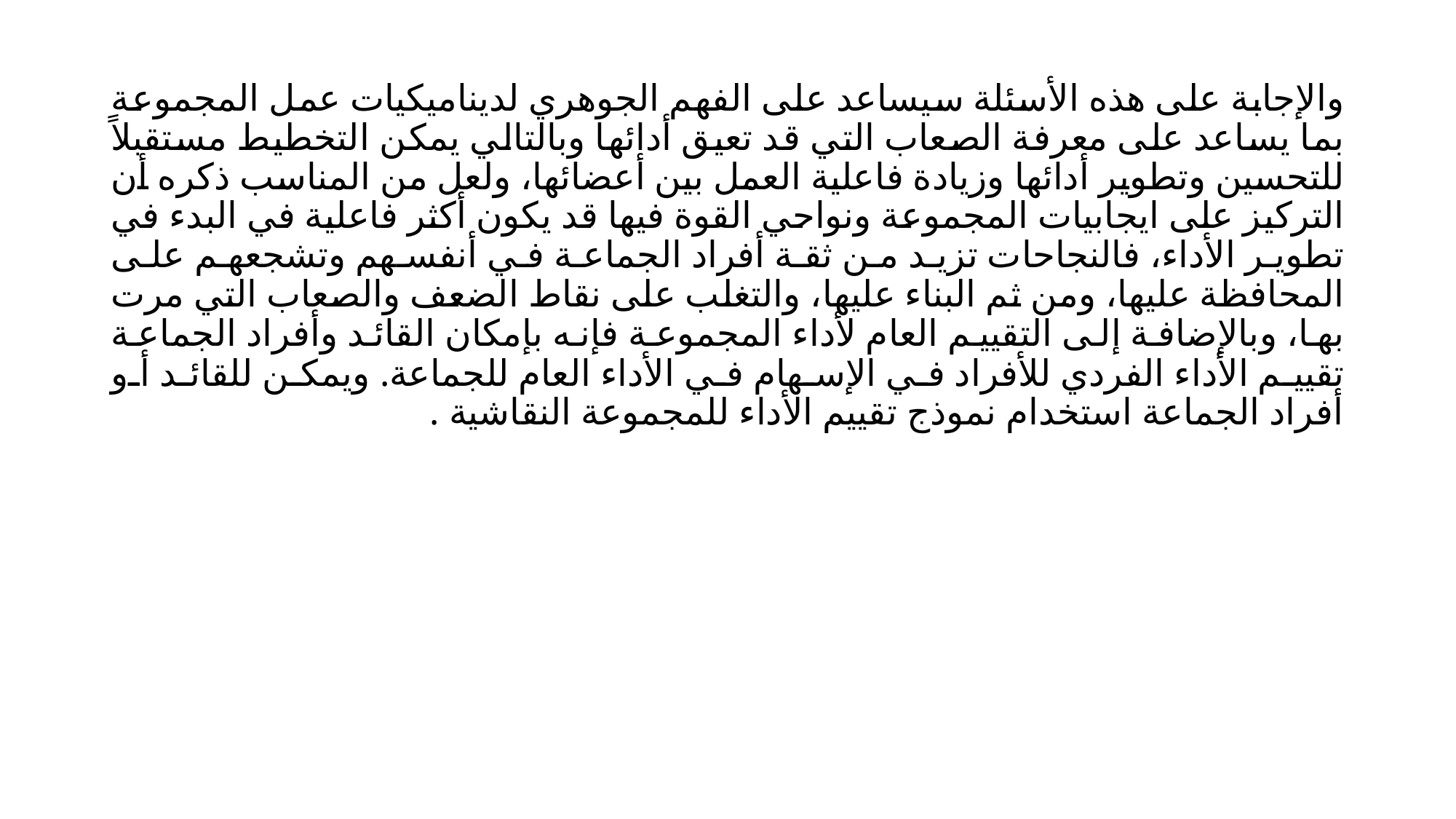

والإجابة على هذه الأسئلة سيساعد على الفهم الجوهري لديناميكيات عمل المجموعة بما يساعد على معرفة الصعاب التي قد تعيق أدائها وبالتالي يمكن التخطيط مستقبلاً للتحسين وتطوير أدائها وزيادة فاعلية العمل بين أعضائها، ولعل من المناسب ذكره أن التركيز على ايجابيات المجموعة ونواحي القوة فيها قد يكون أكثر فاعلية في البدء في تطوير الأداء، فالنجاحات تزيد من ثقة أفراد الجماعة في أنفسهم وتشجعهم على المحافظة عليها، ومن ثم البناء عليها، والتغلب على نقاط الضعف والصعاب التي مرت بها، وبالإضافة إلى التقييم العام لأداء المجموعة فإنه بإمكان القائد وأفراد الجماعة تقييم الأداء الفردي للأفراد في الإسهام في الأداء العام للجماعة. ويمكن للقائد أو أفراد الجماعة استخدام نموذج تقييم الأداء للمجموعة النقاشية .